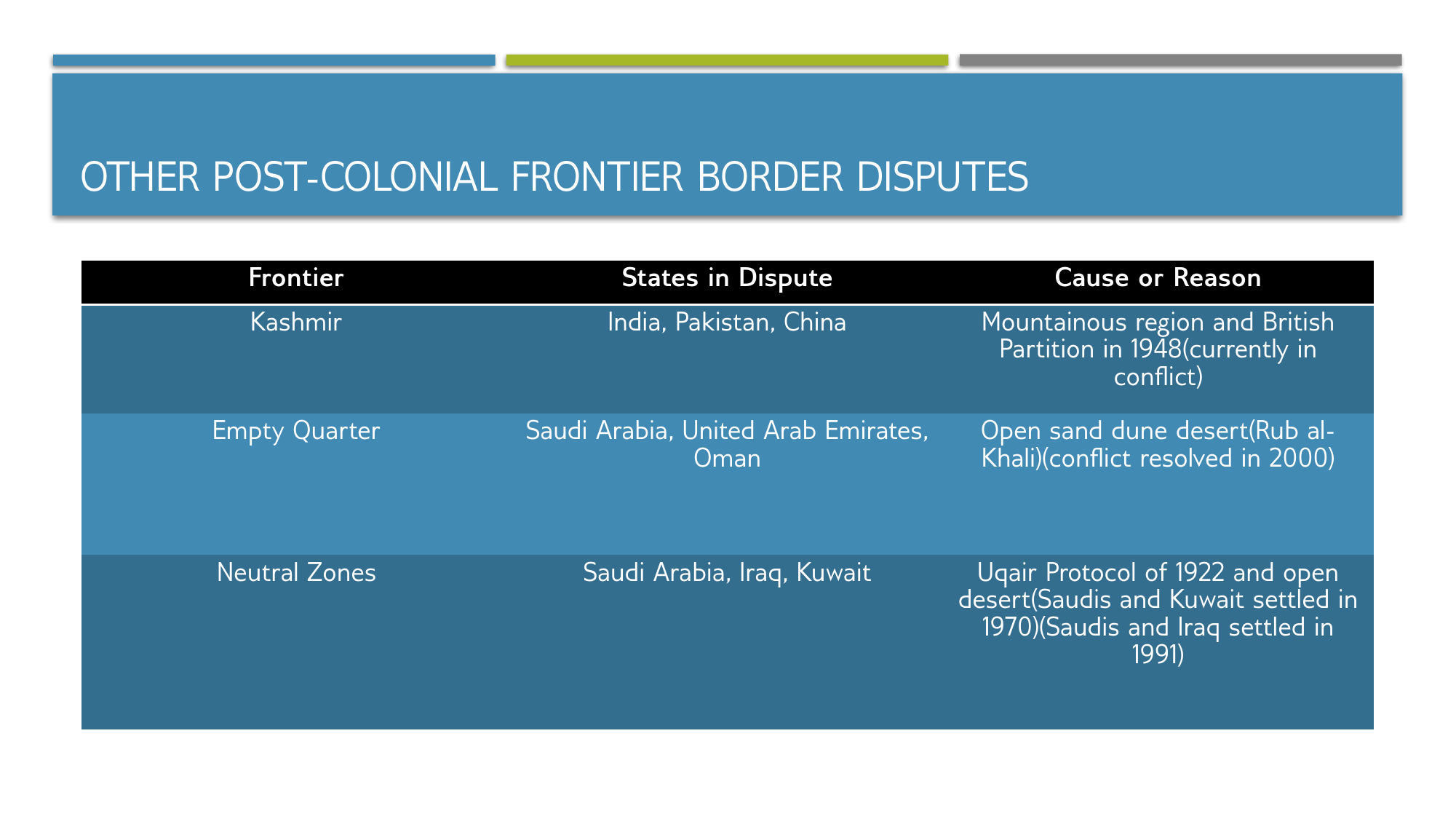

# Other Post-Colonial Frontier Border Disputes
| Frontier | States in Dispute | Cause or Reason |
| --- | --- | --- |
| Kashmir | India, Pakistan, China | Mountainous region and British Partition in 1948(currently in conflict) |
| Empty Quarter | Saudi Arabia, United Arab Emirates, Oman | Open sand dune desert(Rub al-Khali)(conflict resolved in 2000) |
| Neutral Zones | Saudi Arabia, Iraq, Kuwait | Uqair Protocol of 1922 and open desert(Saudis and Kuwait settled in 1970)(Saudis and Iraq settled in 1991) |